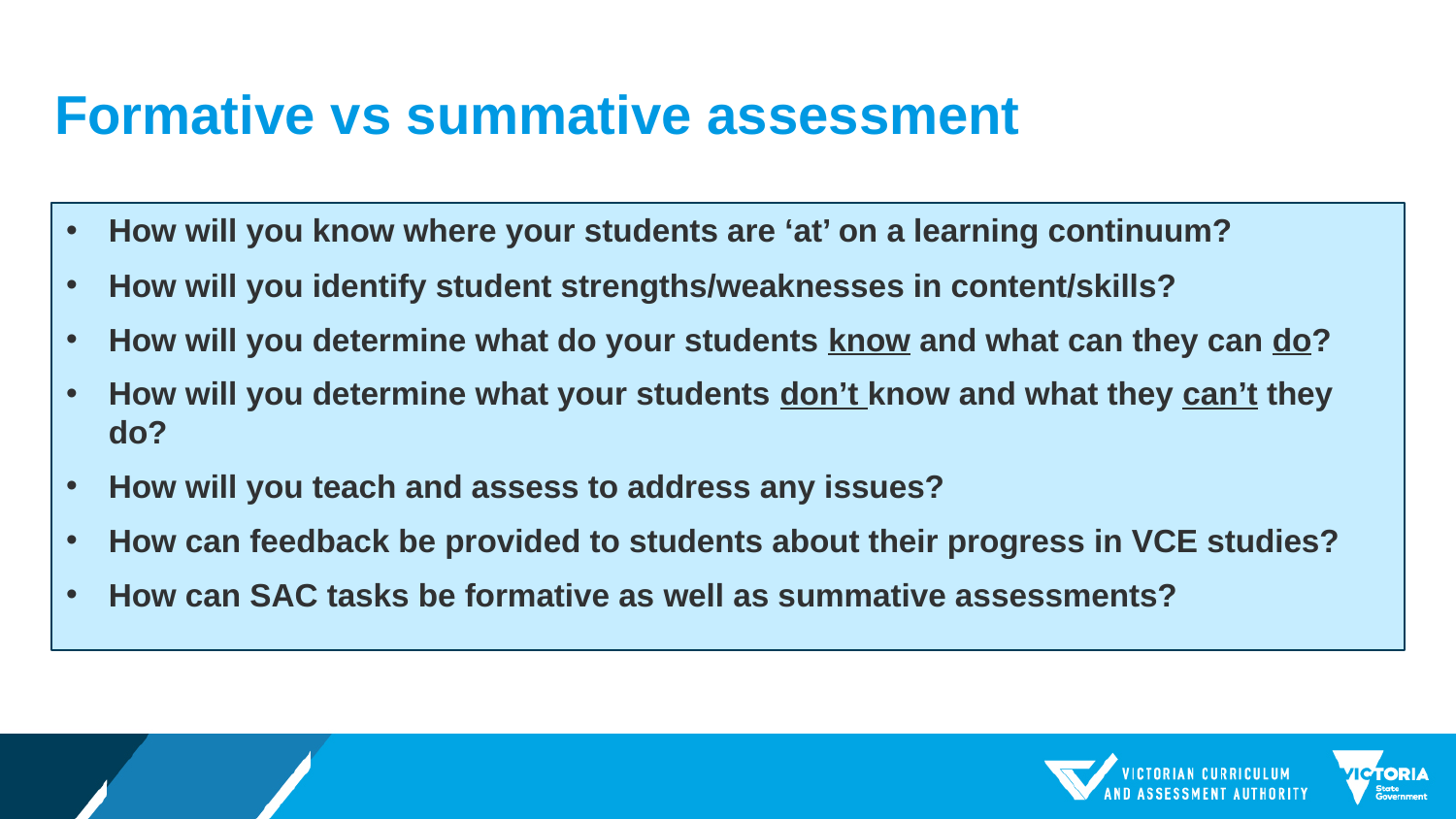

# Formative vs summative assessment
How will you know where your students are ‘at’ on a learning continuum?
How will you identify student strengths/weaknesses in content/skills?
How will you determine what do your students know and what can they can do?
How will you determine what your students don’t know and what they can’t they do?
How will you teach and assess to address any issues?
How can feedback be provided to students about their progress in VCE studies?
How can SAC tasks be formative as well as summative assessments?